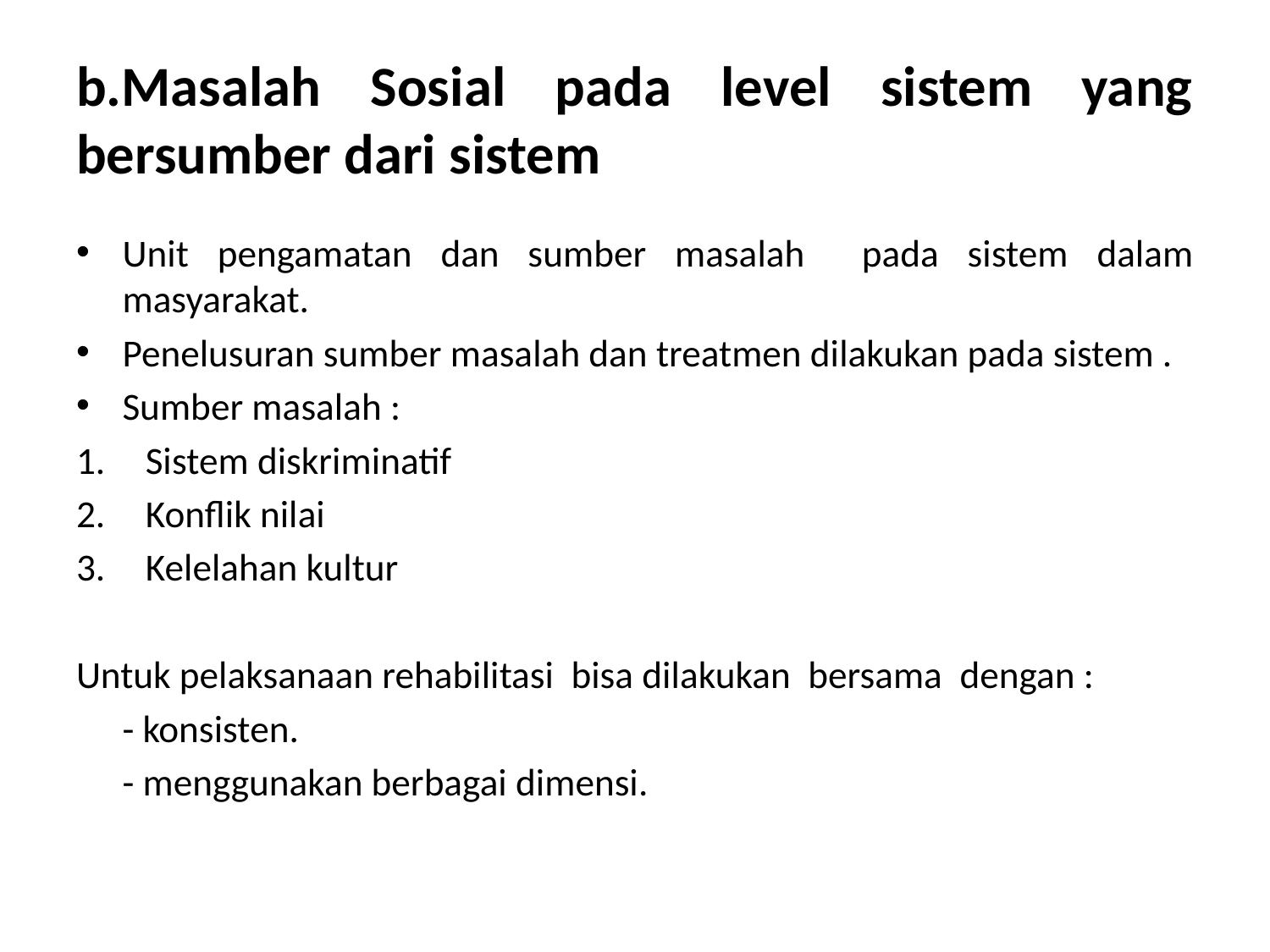

# b.Masalah Sosial pada level sistem yang bersumber dari sistem
Unit pengamatan dan sumber masalah  pada sistem dalam masyarakat.
Penelusuran sumber masalah dan treatmen dilakukan pada sistem .
Sumber masalah :
Sistem diskriminatif
Konflik nilai
Kelelahan kultur

Untuk pelaksanaan rehabilitasi  bisa dilakukan  bersama  dengan :
	- konsisten.
 	- menggunakan berbagai dimensi.